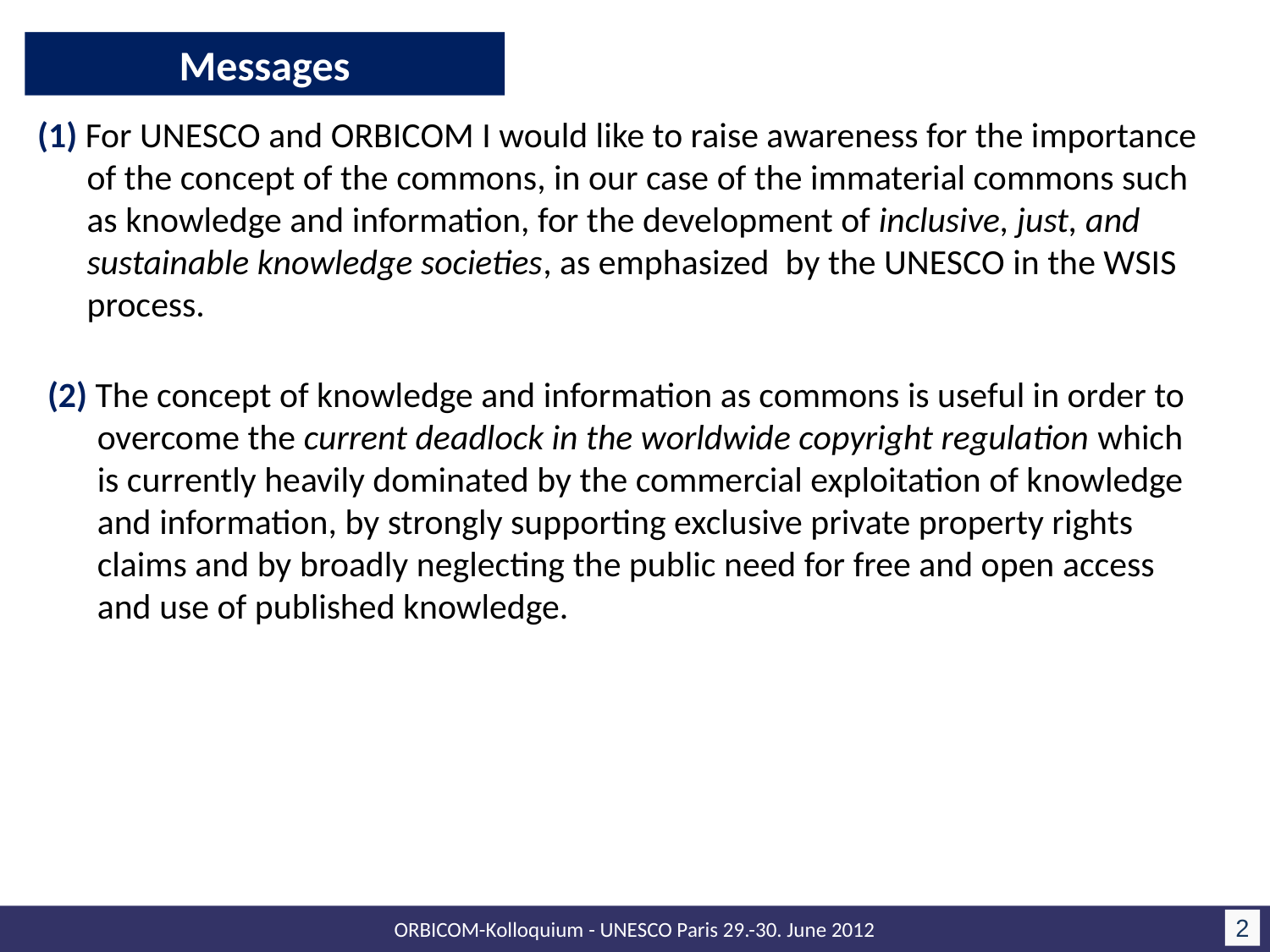

Messages
(1) For UNESCO and ORBICOM I would like to raise awareness for the importance of the concept of the commons, in our case of the immaterial commons such as knowledge and information, for the development of inclusive, just, and sustainable knowledge societies, as emphasized  by the UNESCO in the WSIS process.
(2) The concept of knowledge and information as commons is useful in order to overcome the current deadlock in the worldwide copyright regulation which is currently heavily dominated by the commercial exploitation of knowledge and information, by strongly supporting exclusive private property rights claims and by broadly neglecting the public need for free and open access and use of published knowledge.